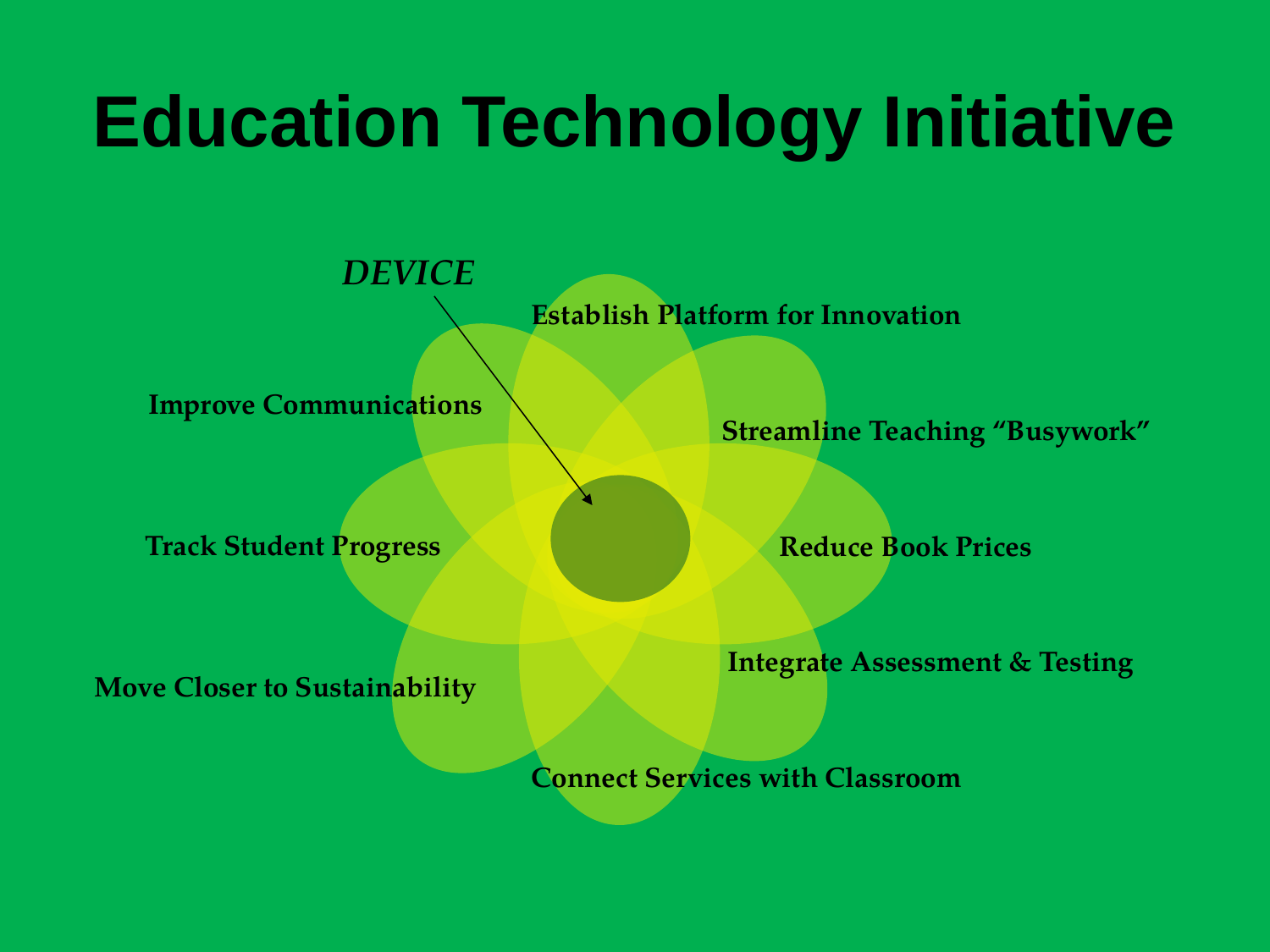

# Education Technology Initiative
DEVICE

Establish Platform for Innovation
Improve Communications
Streamline Teaching “Busywork”
Track Student Progress
Reduce Book Prices
Integrate Assessment & Testing
Move Closer to Sustainability
Connect Services with Classroom